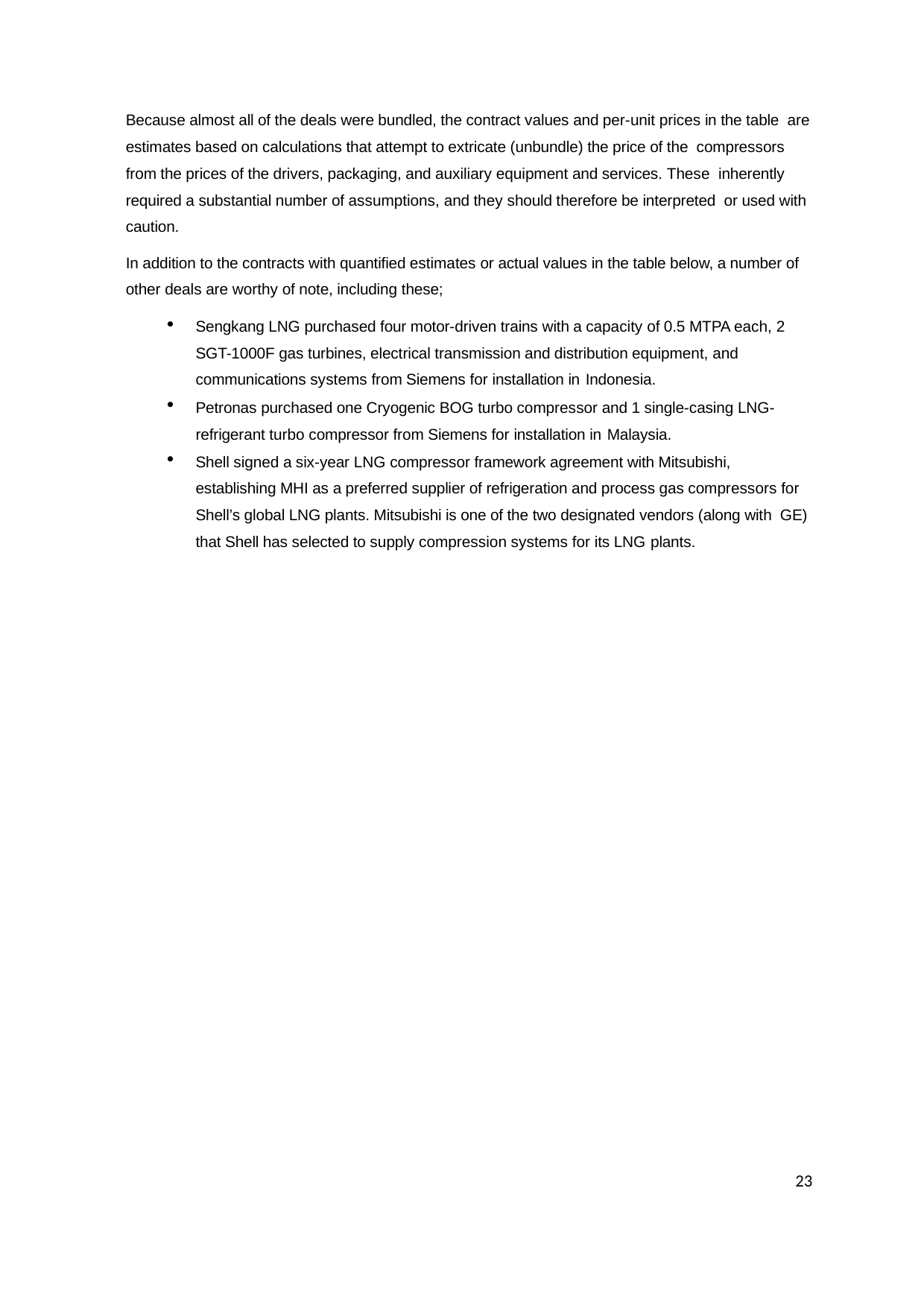

Because almost all of the deals were bundled, the contract values and per-unit prices in the table  are estimates based on calculations that attempt to extricate (unbundle) the price of the  compressors from the prices of the drivers, packaging, and auxiliary equipment and services. These  inherently required a substantial number of assumptions, and they should therefore be interpreted  or used with caution.
In addition to the contracts with quantified estimates or actual values in the table below, a number of  other deals are worthy of note, including these;
Sengkang LNG purchased four motor-driven trains with a capacity of 0.5 MTPA each, 2  SGT-1000F gas turbines, electrical transmission and distribution equipment, and  communications systems from Siemens for installation in Indonesia.
Petronas purchased one Cryogenic BOG turbo compressor and 1 single-casing LNG-  refrigerant turbo compressor from Siemens for installation in Malaysia.
Shell signed a six-year LNG compressor framework agreement with Mitsubishi,  establishing MHI as a preferred supplier of refrigeration and process gas compressors for  Shell’s global LNG plants. Mitsubishi is one of the two designated vendors (along with  GE) that Shell has selected to supply compression systems for its LNG plants.
23